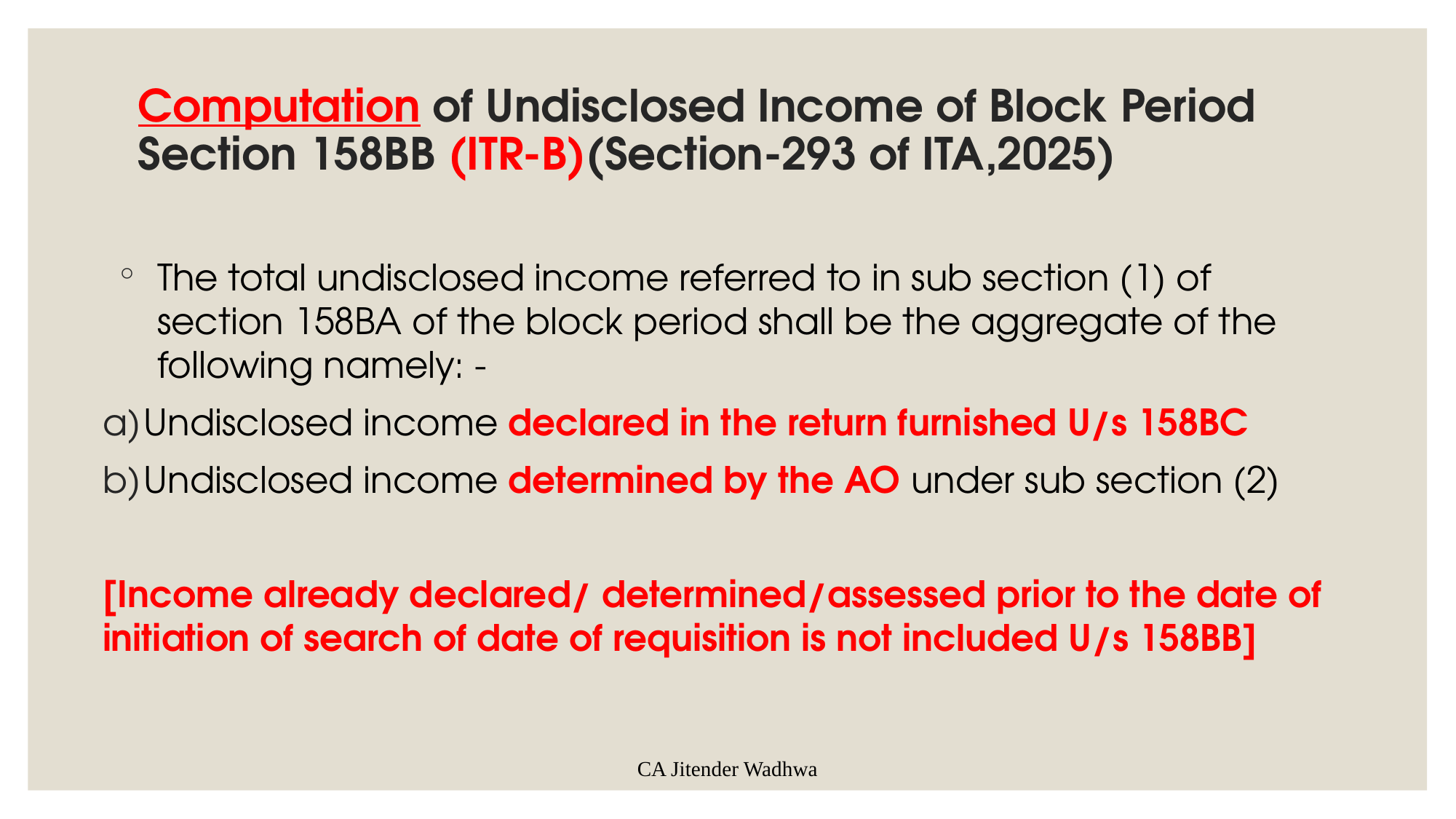

CA Jitender Wadhwa
# Computation of Undisclosed Income of Block Period Section 158BB (ITR-B)(Section-293 of ITA,2025)
The total undisclosed income referred to in sub section (1) of section 158BA of the block period shall be the aggregate of the following namely: -
Undisclosed income declared in the return furnished U/s 158BC
Undisclosed income determined by the AO under sub section (2)

[Income already declared/ determined/assessed prior to the date of initiation of search of date of requisition is not included U/s 158BB]